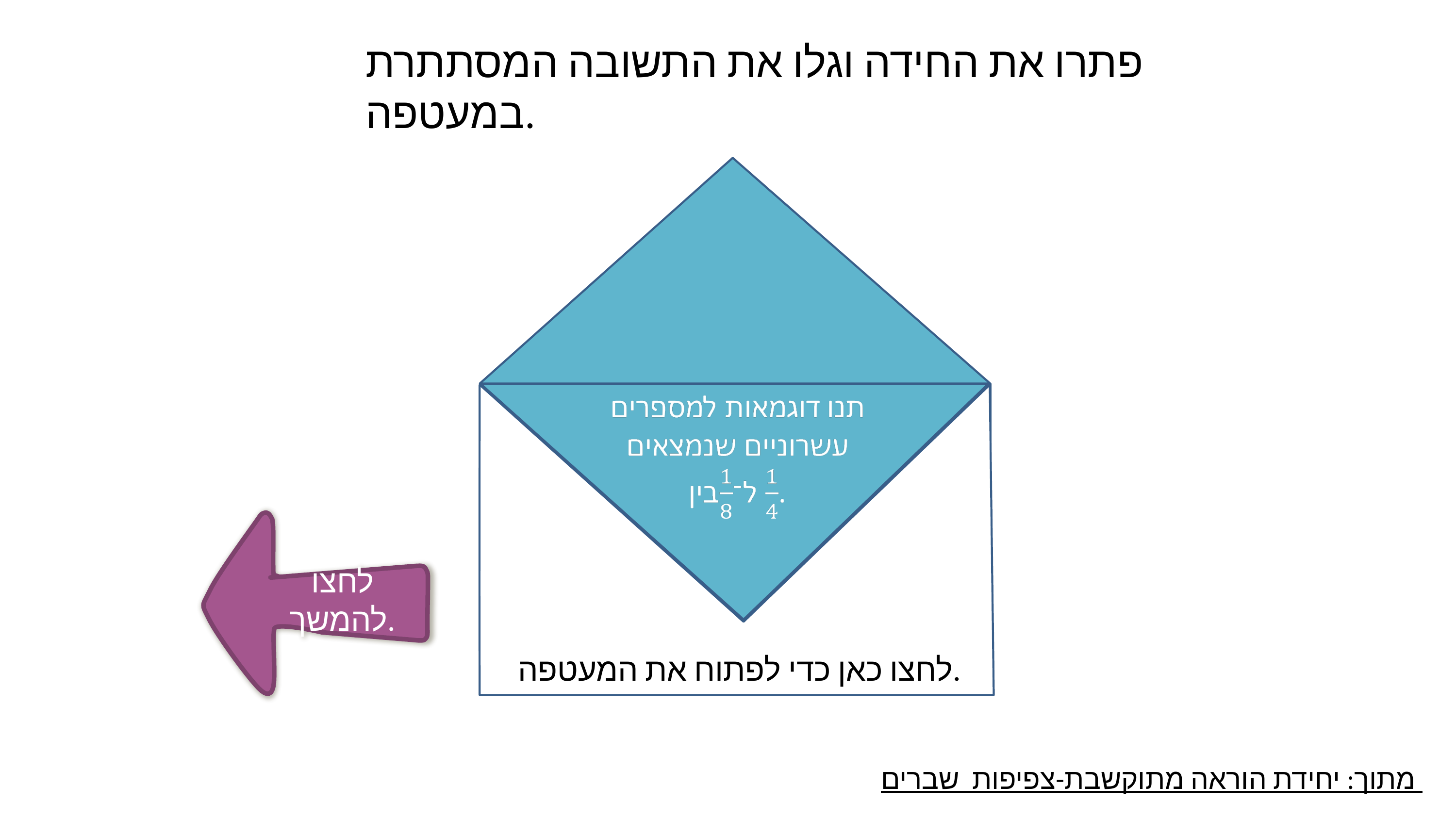

פתרו את החידה וגלו את התשובה המסתתרת במעטפה.

לחצו כאן כדי לפתוח את המעטפה.
0.2, 0.126, 0.15, 0.24
לחצו להמשך.

מתוך: יחידת הוראה מתוקשבת-צפיפות שברים